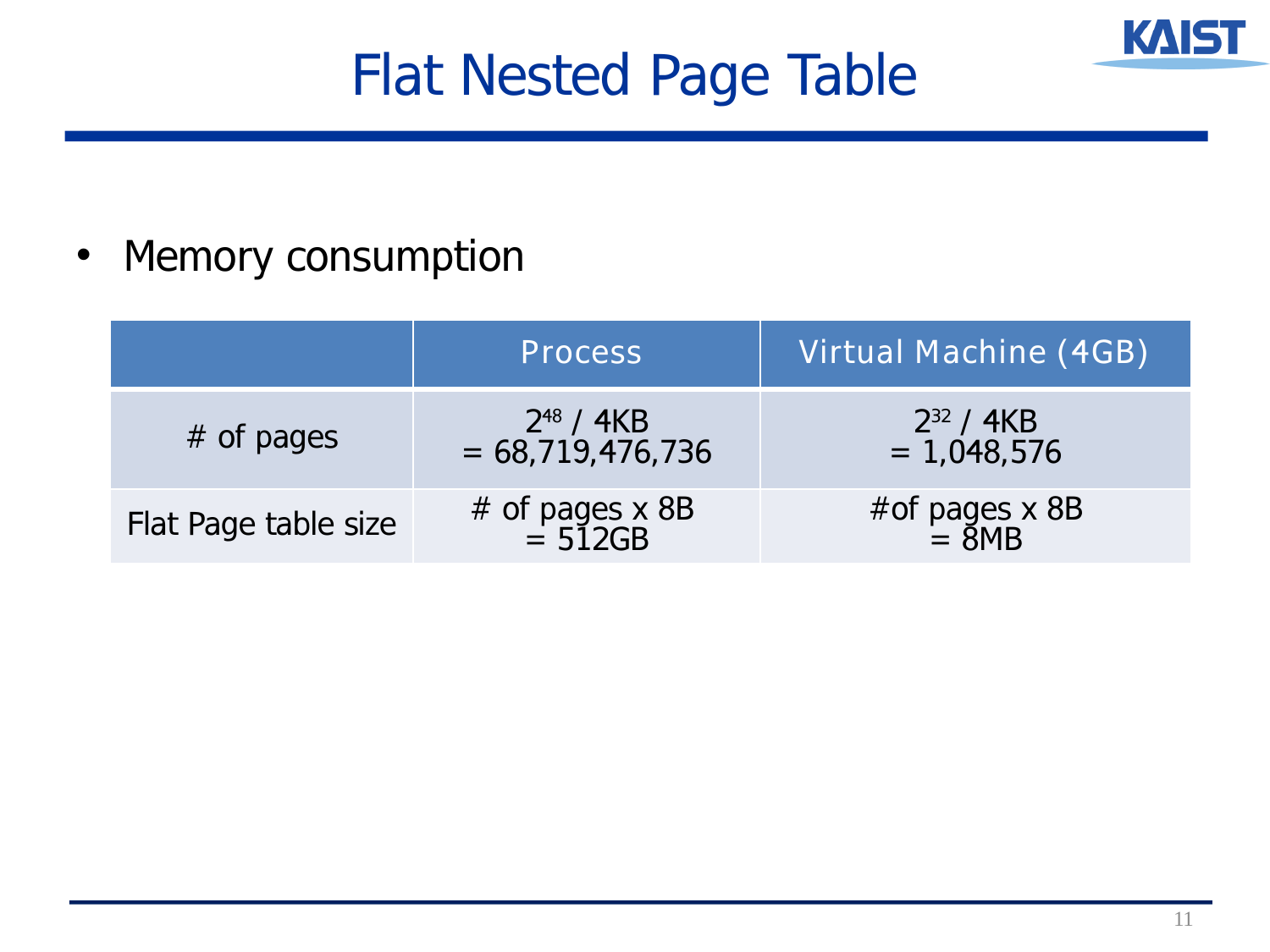

# Flat Nested Page Table
Memory consumption
|  | Process | Virtual Machine (4GB) |
| --- | --- | --- |
| # of pages | 248 / 4KB = 68,719,476,736 | 232 / 4KB = 1,048,576 |
| Flat Page table size | # of pages x 8B = 512GB | #of pages x 8B = 8MB |
11